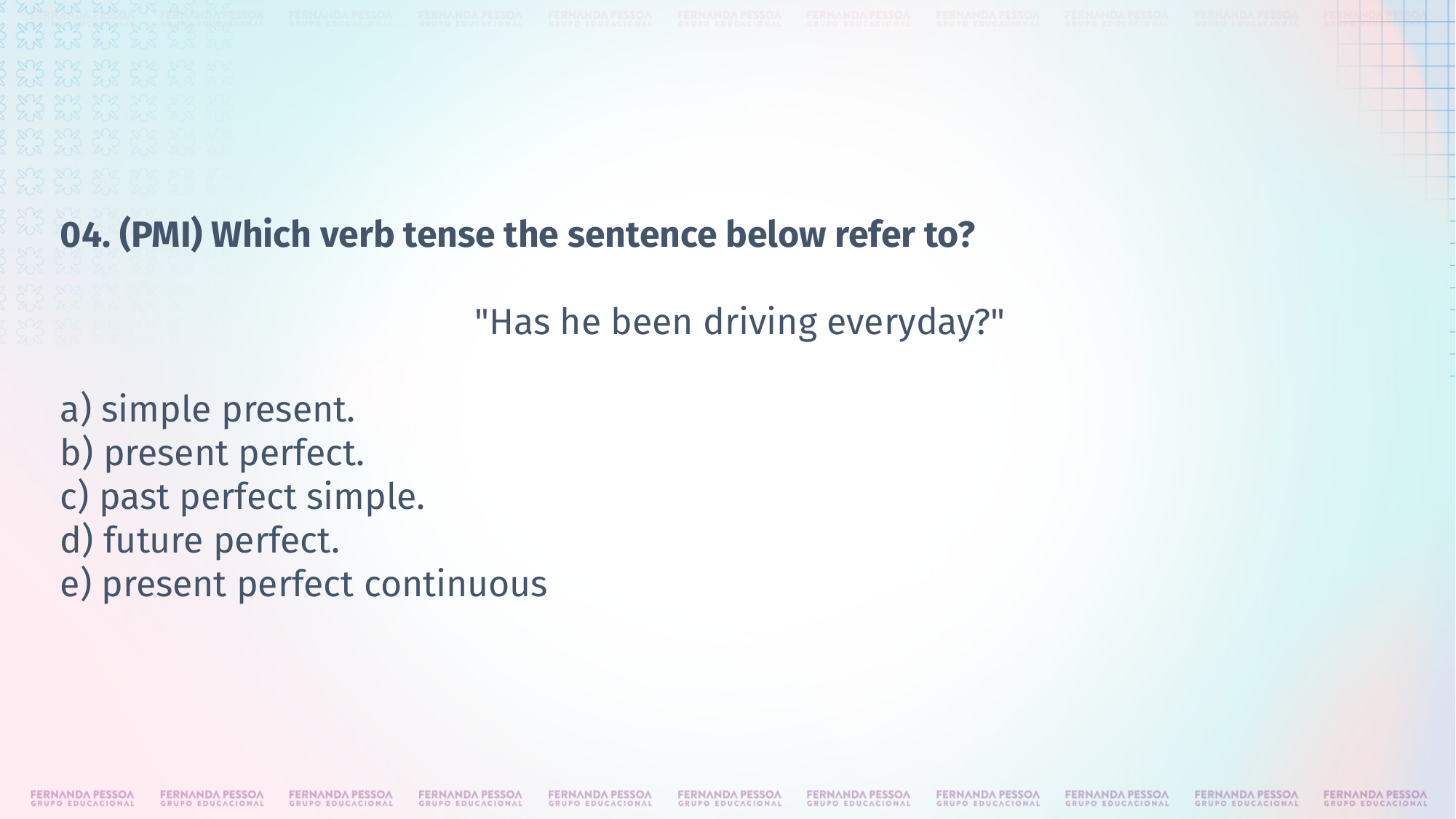

#
04. (PMI) Which verb tense the sentence below refer to?

"Has he been driving everyday?"

a) simple present.
b) present perfect.
c) past perfect simple.
d) future perfect.
e) present perfect continuous